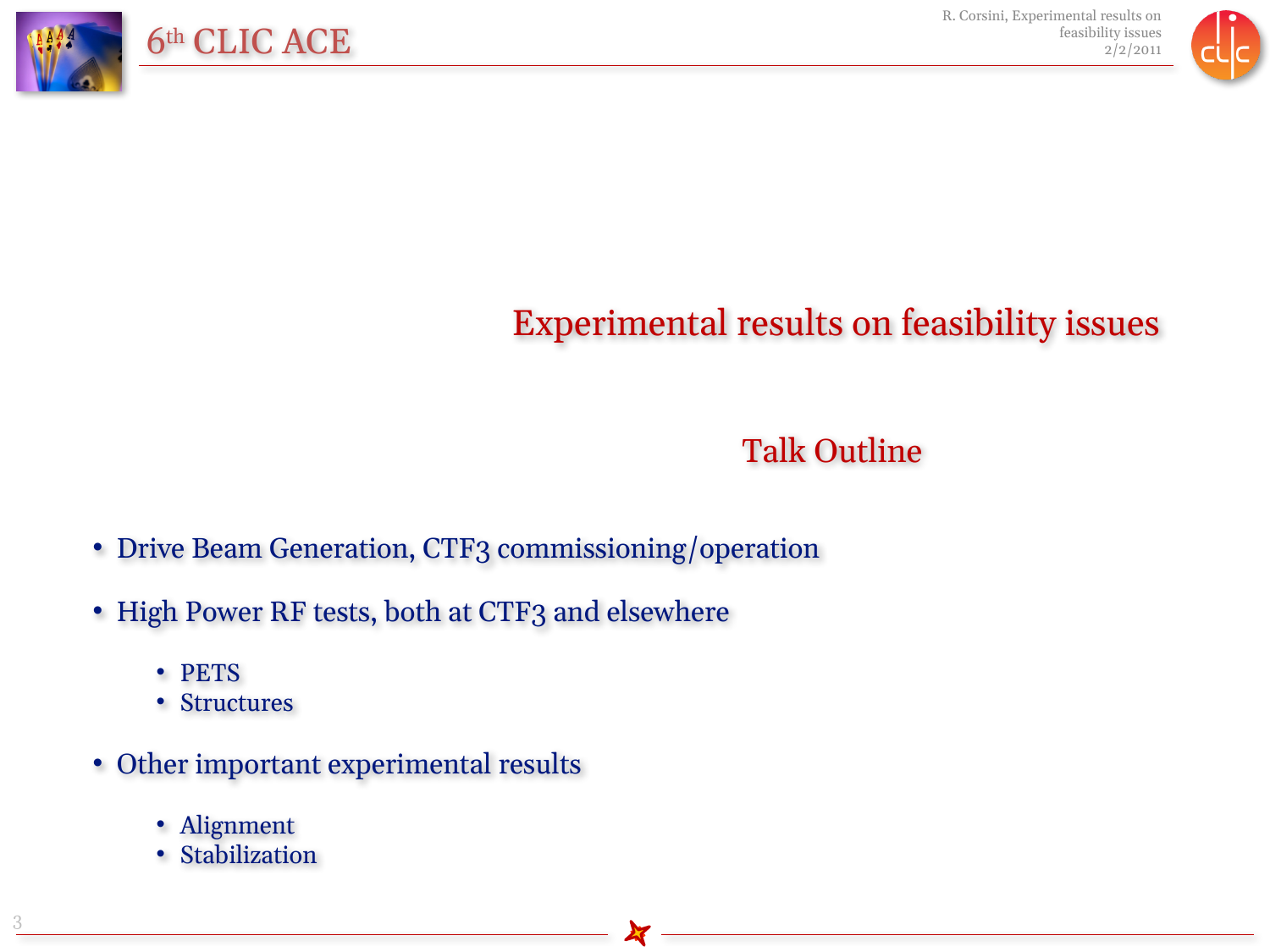

Experimental results on feasibility issues
Talk Outline
Drive Beam Generation, CTF3 commissioning/operation

High Power RF tests, both at CTF3 and elsewhere

PETS
Structures

Other important experimental results

Alignment
Stabilization